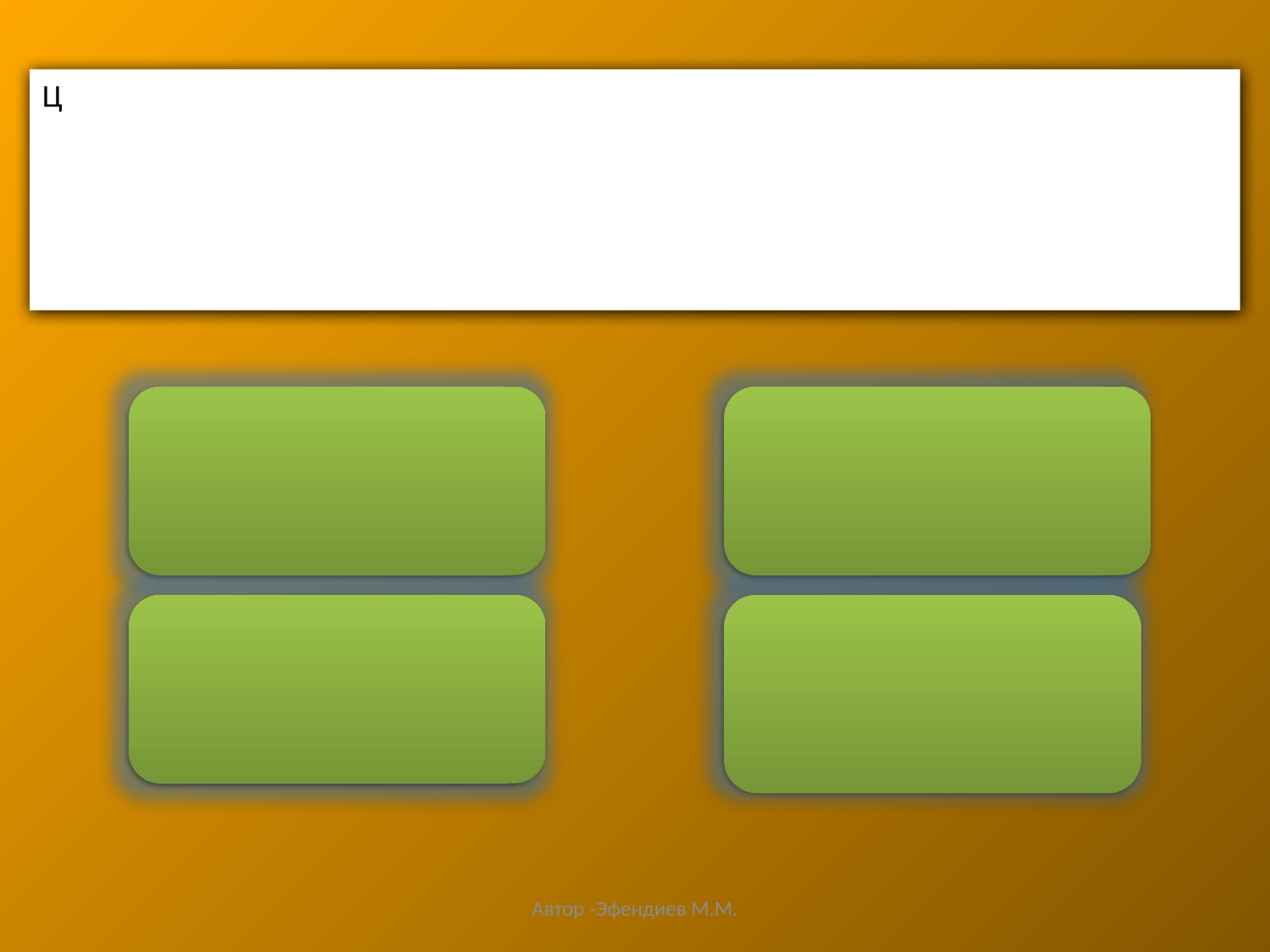

Ц

Подумай

Молодец!

Увы,нет…

Мимо

Автор -Эфендиев М.М.